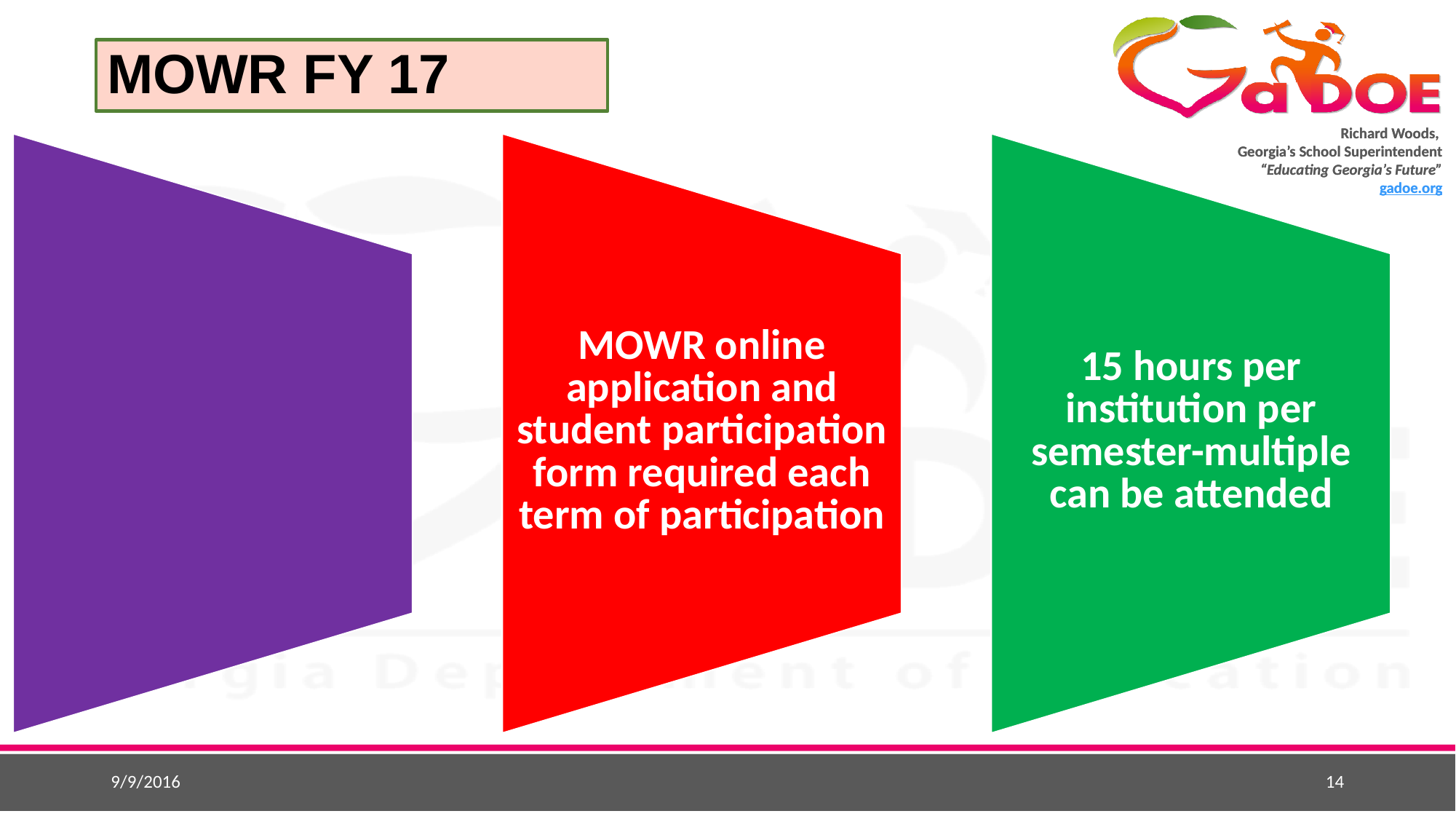

# MOWR FY 17
MOWR online application and student participation form required each term of participation
15 hours per institution per semester-multiple can be attended
9/9/2016
14